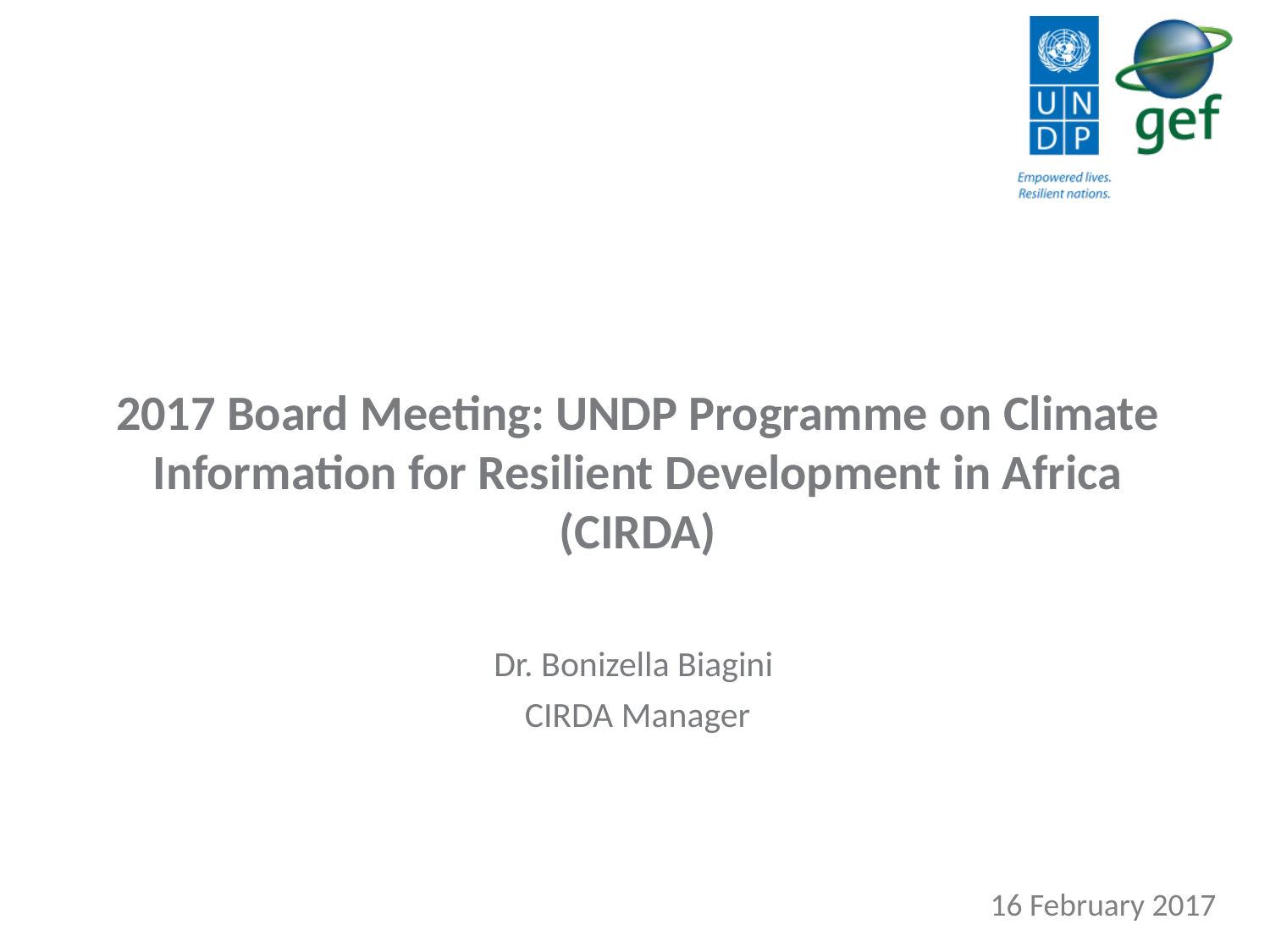

2017 Board Meeting: UNDP Programme on Climate Information for Resilient Development in Africa (CIRDA)

Dr. Bonizella Biagini
CIRDA Manager

16 February 2017